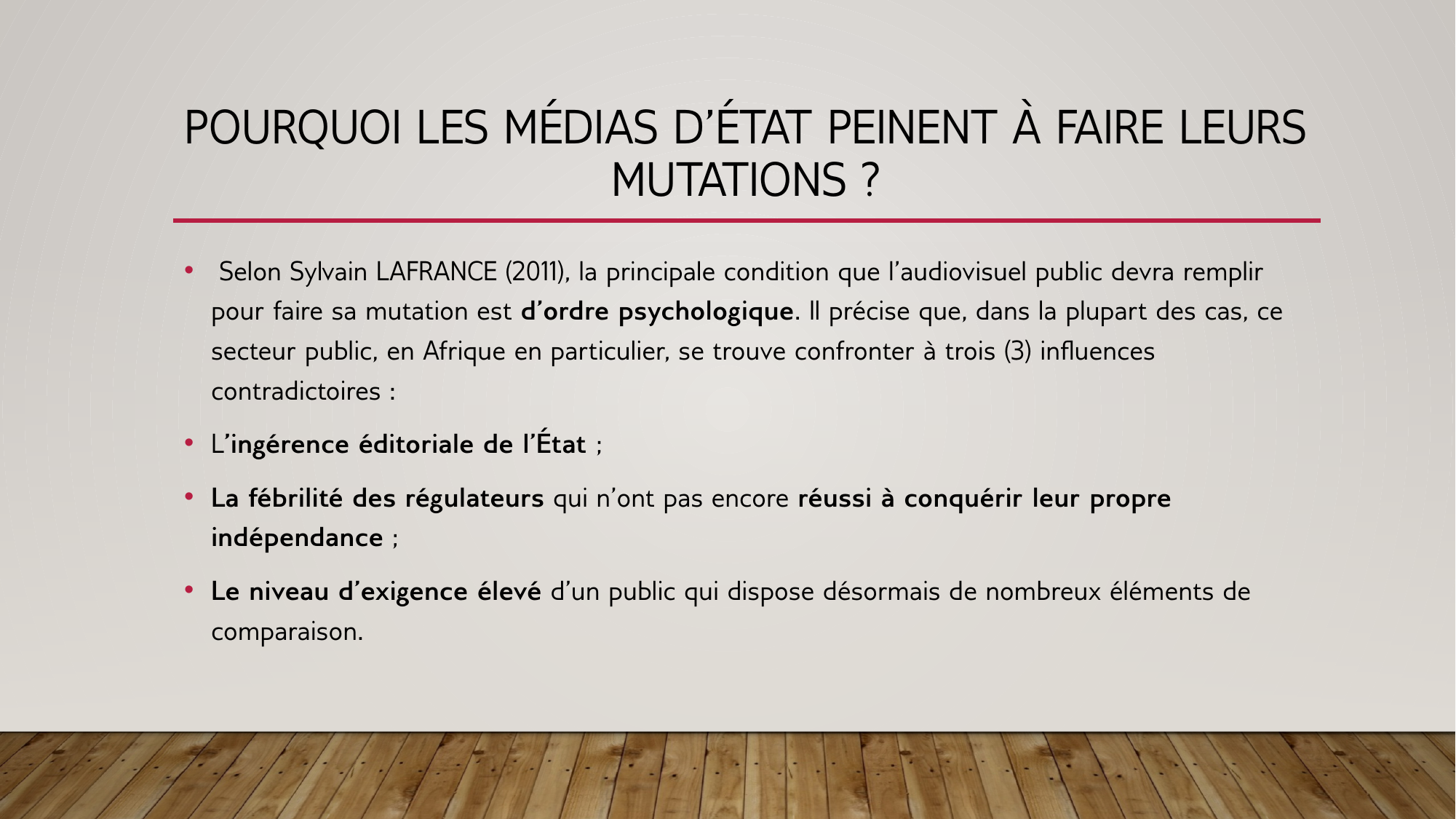

# Pourquoi les médias D’ÉTAT PEINENT À FAIRE LEURS MUTATIONS ?
 Selon Sylvain LAFRANCE (2011), la principale condition que l’audiovisuel public devra remplir pour faire sa mutation est d’ordre psychologique. Il précise que, dans la plupart des cas, ce secteur public, en Afrique en particulier, se trouve confronter à trois (3) influences contradictoires :
L’ingérence éditoriale de l’État ;
La fébrilité des régulateurs qui n’ont pas encore réussi à conquérir leur propre indépendance ;
Le niveau d’exigence élevé d’un public qui dispose désormais de nombreux éléments de comparaison.